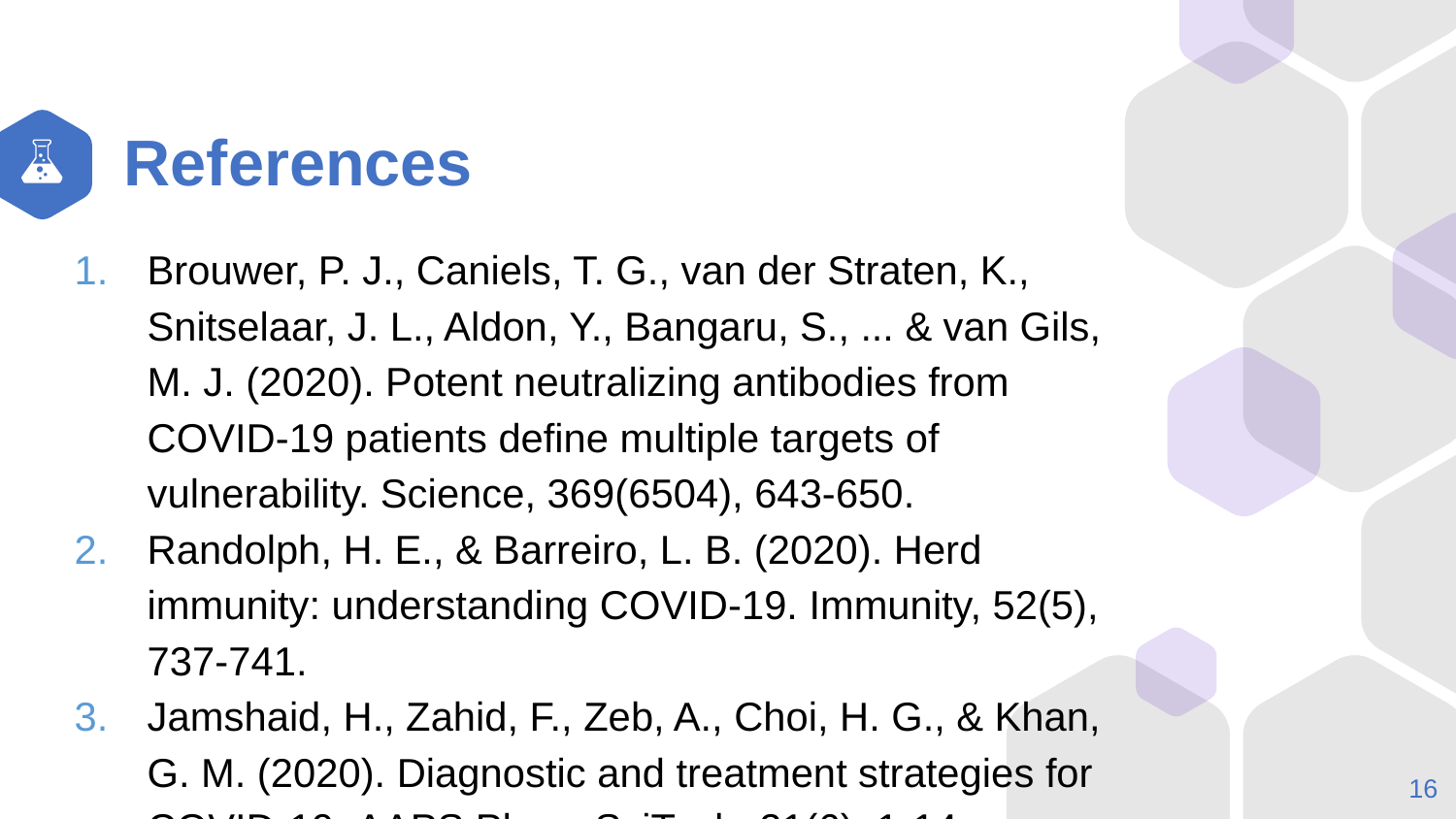

# References

Brouwer, P. J., Caniels, T. G., van der Straten, K., Snitselaar, J. L., Aldon, Y., Bangaru, S., ... & van Gils, M. J. (2020). Potent neutralizing antibodies from COVID-19 patients define multiple targets of vulnerability. Science, 369(6504), 643-650.
Randolph, H. E., & Barreiro, L. B. (2020). Herd immunity: understanding COVID-19. Immunity, 52(5), 737-741.
Jamshaid, H., Zahid, F., Zeb, A., Choi, H. G., & Khan, G. M. (2020). Diagnostic and treatment strategies for COVID-19. AAPS PharmSciTech, 21(6), 1-14.
16